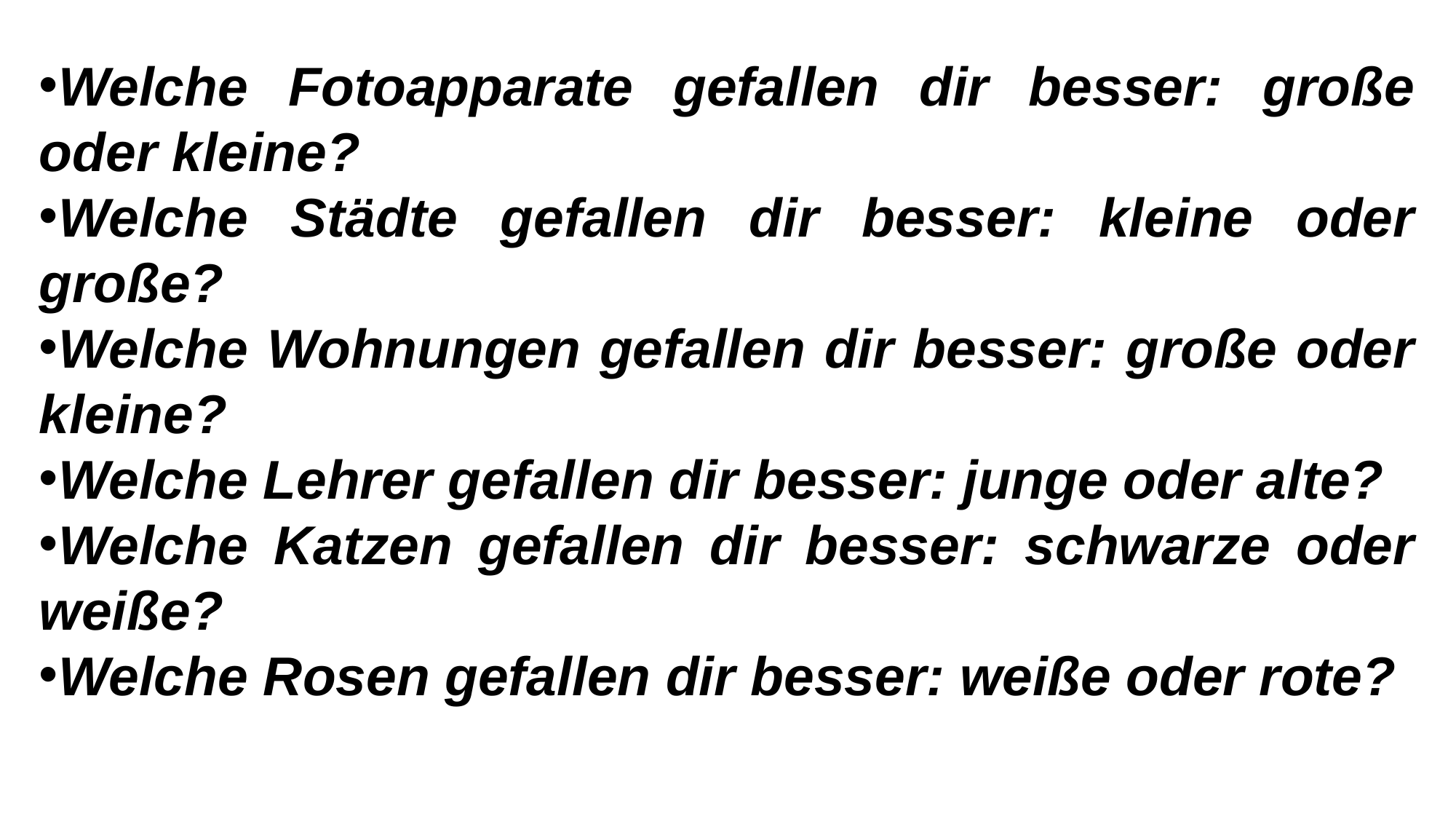

Welche Fotoapparate gefallen dir besser: große oder kleine?
Welche Städte gefallen dir besser: kleine oder große?
Welche Wohnungen gefallen dir besser: große oder kleine?
Welche Lehrer gefallen dir besser: junge oder alte?
Welche Katzen gefallen dir besser: schwarze oder weiße?
Welche Rosen gefallen dir besser: weiße oder rote?